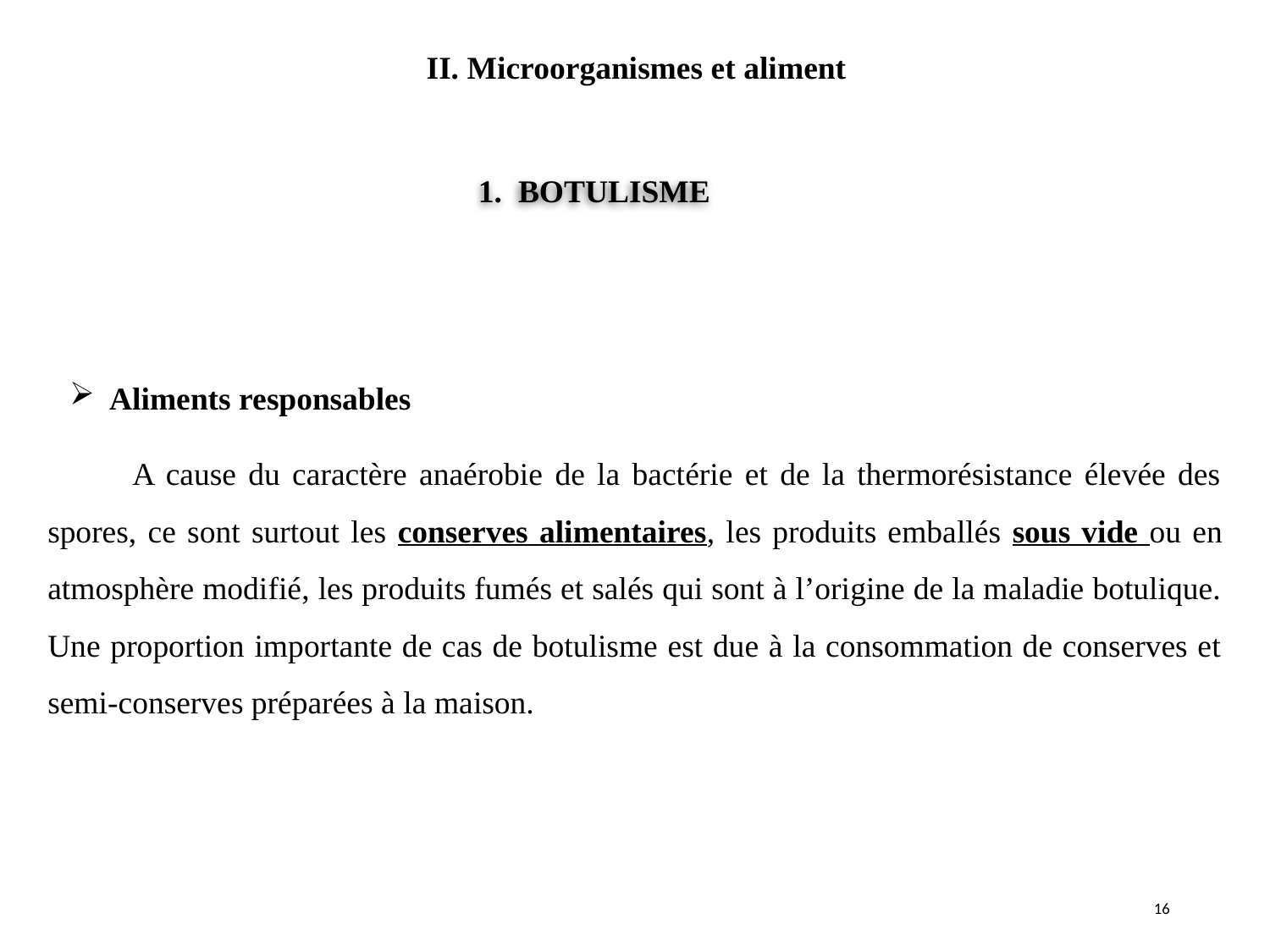

II. Microorganismes et aliment
1.  BOTULISME
Aliments responsables
       A cause du caractère anaérobie de la bactérie et de la thermorésistance élevée des spores, ce sont surtout les conserves alimentaires, les produits emballés sous vide ou en atmosphère modifié, les produits fumés et salés qui sont à l’origine de la maladie botulique. Une proportion importante de cas de botulisme est due à la consommation de conserves et semi-conserves préparées à la maison.
16